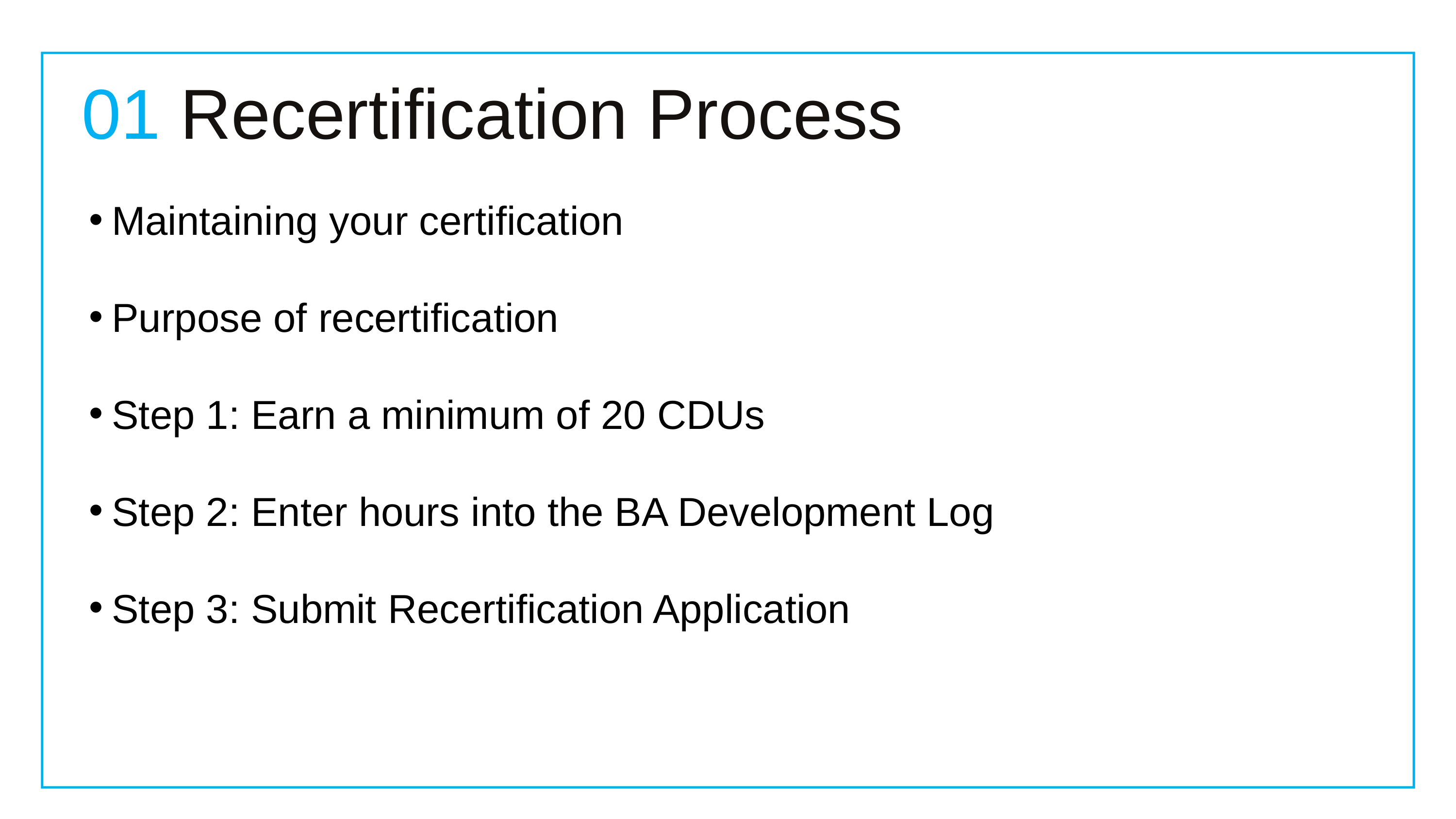

01 Recertification Process
Maintaining your certification

Purpose of recertification

Step 1: Earn a minimum of 20 CDUs

Step 2: Enter hours into the BA Development Log

Step 3: Submit Recertification Application